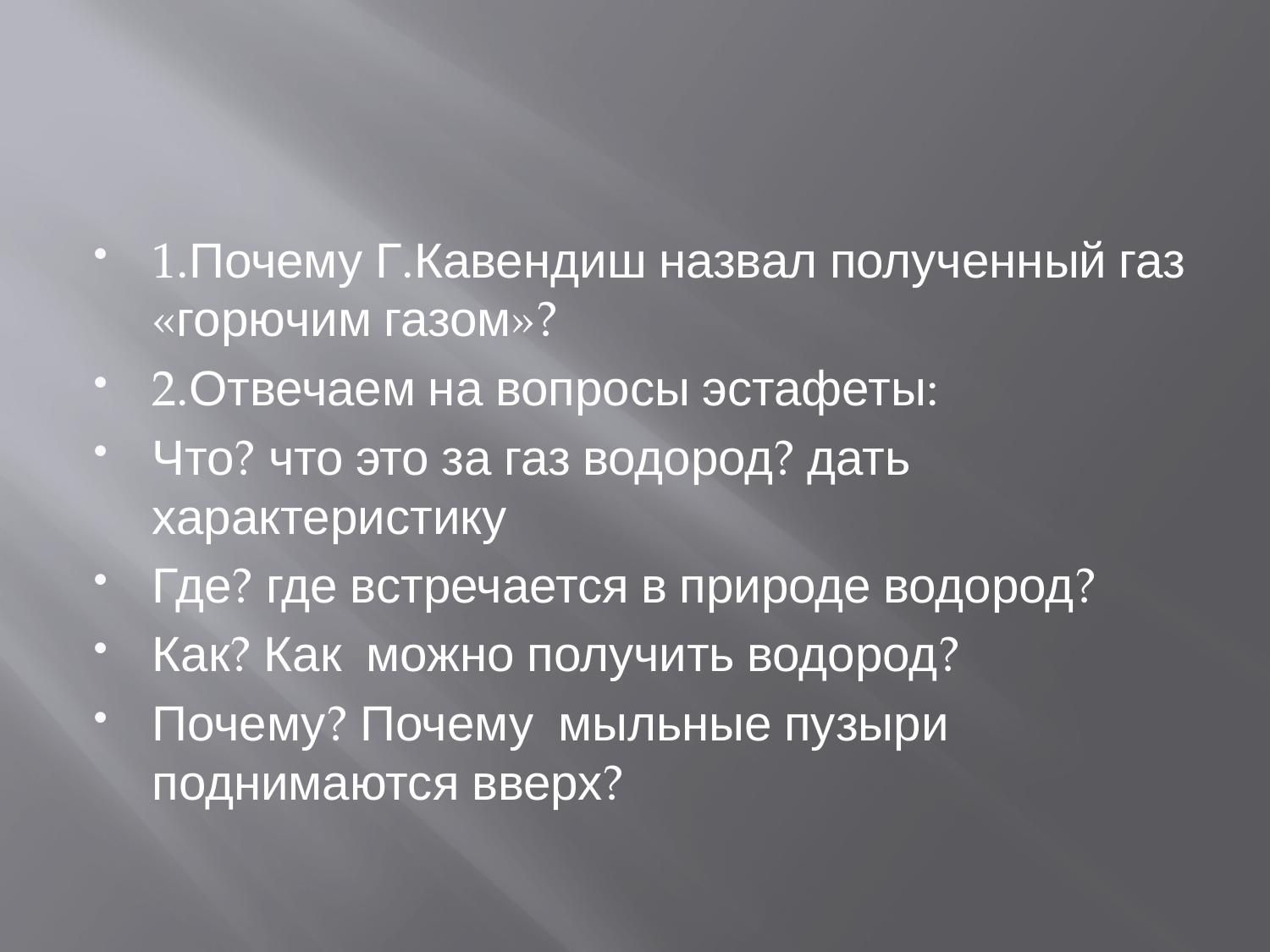

#
1.Почему Г.Кавендиш назвал полученный газ «горючим газом»?
2.Отвечаем на вопросы эстафеты:
Что? что это за газ водород? дать характеристику
Где? где встречается в природе водород?
Как? Как  можно получить водород?
Почему? Почему  мыльные пузыри поднимаются вверх?